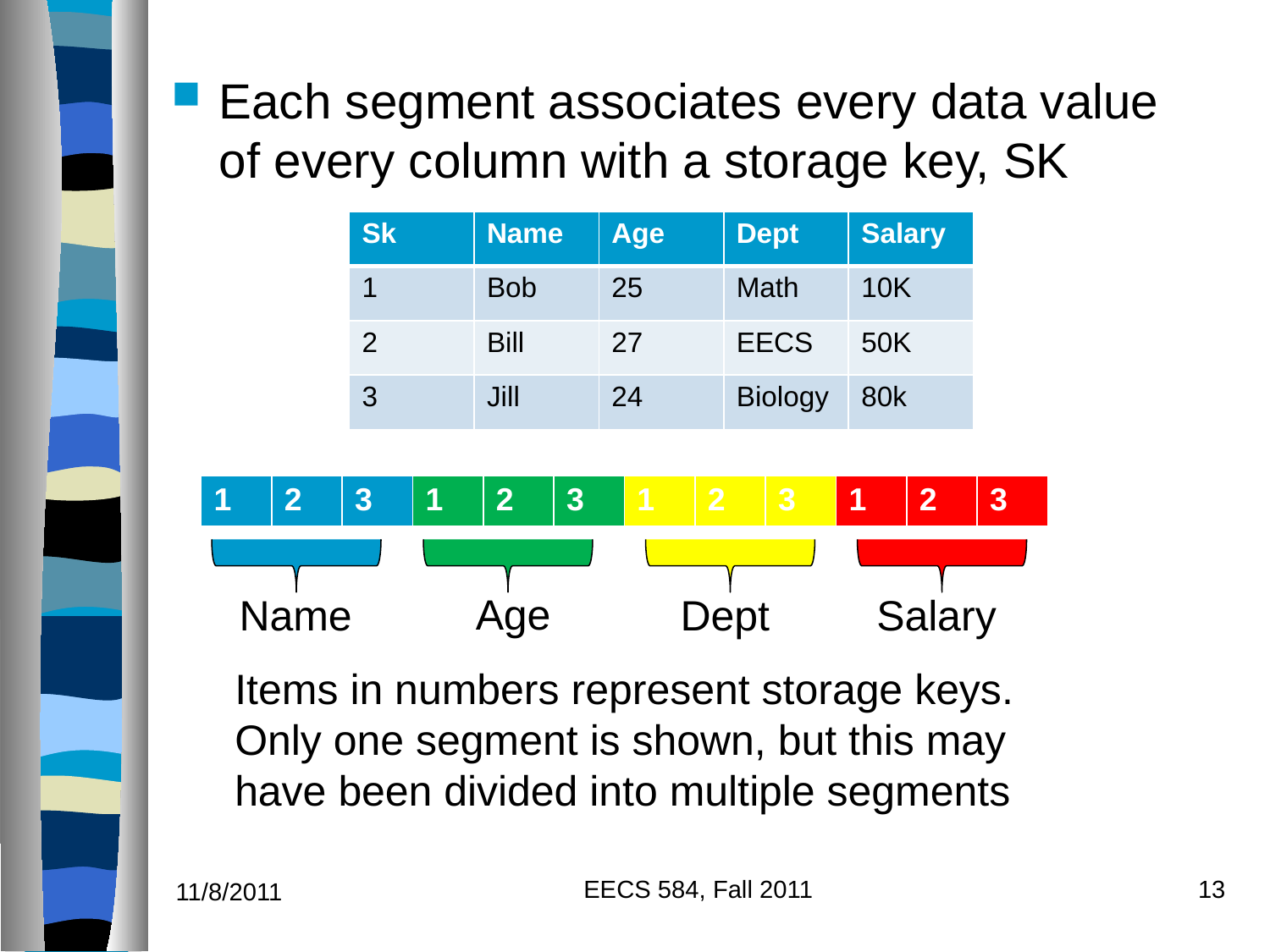

Each segment associates every data value of every column with a storage key, SK

| Sk | Name | Age | Dept | Salary |
| --- | --- | --- | --- | --- |
| 1 | Bob | 25 | Math | 10K |
| 2 | Bill | 27 | EECS | 50K |
| 3 | Jill | 24 | Biology | 80k |
| 1 | 2 | 3 | 1 | 2 | 3 | 1 | 2 | 3 | 1 | 2 | 3 |
| --- | --- | --- | --- | --- | --- | --- | --- | --- | --- | --- | --- |

Age
Name
Dept
Salary
Items in numbers represent storage keys.
Only one segment is shown, but this may have been divided into multiple segments
EECS 584, Fall 2011
13
11/8/2011